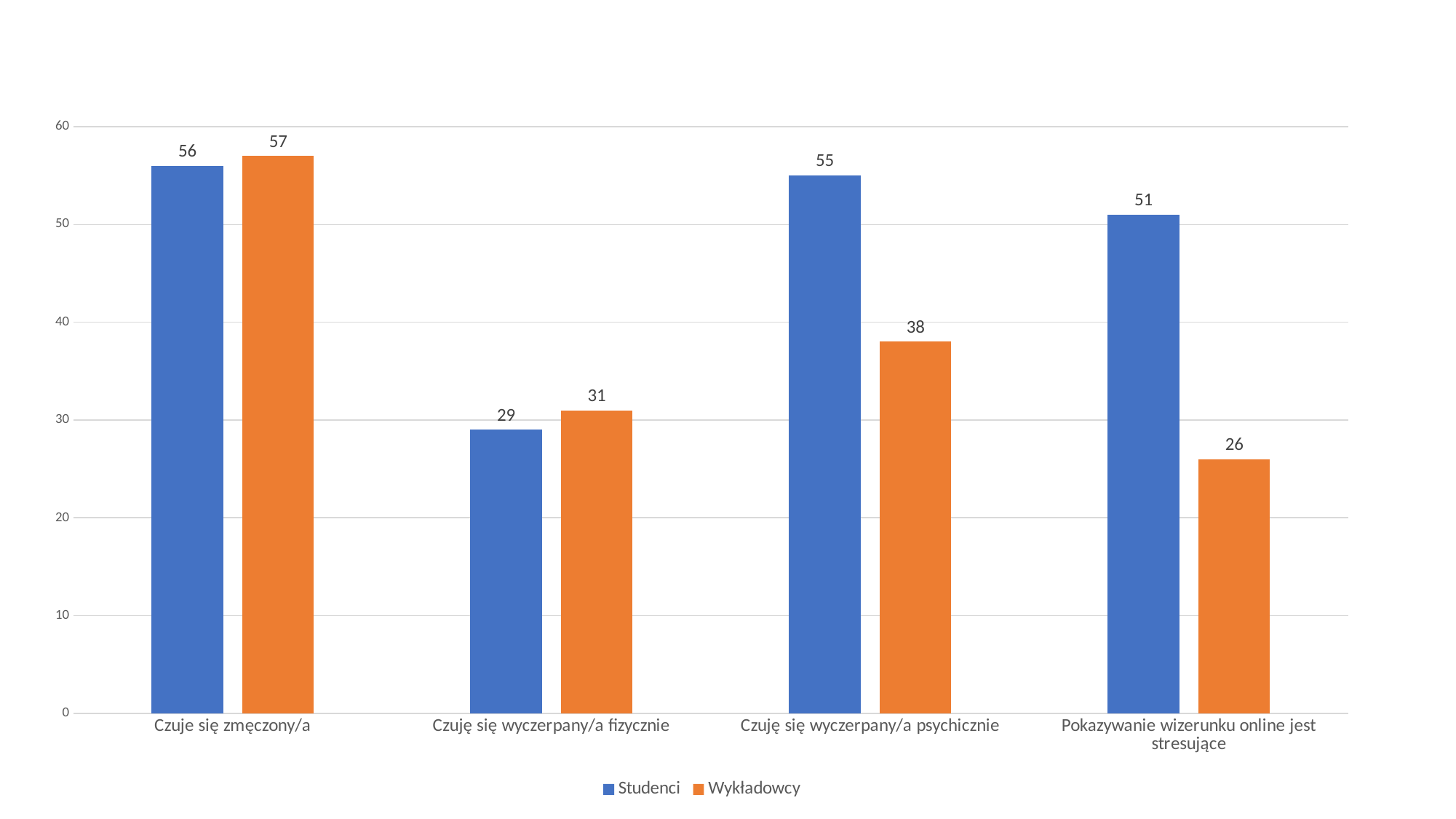

### Chart

| Category | Studenci | Wykładowcy |
|---|---|---|
| Czuje się zmęczony/a | 56.0 | 57.0 |
| Czuję się wyczerpany/a fizycznie | 29.0 | 31.0 |
| Czuję się wyczerpany/a psychicznie | 55.0 | 38.0 |
| Pokazywanie wizerunku online jest stresujące | 51.0 | 26.0 |